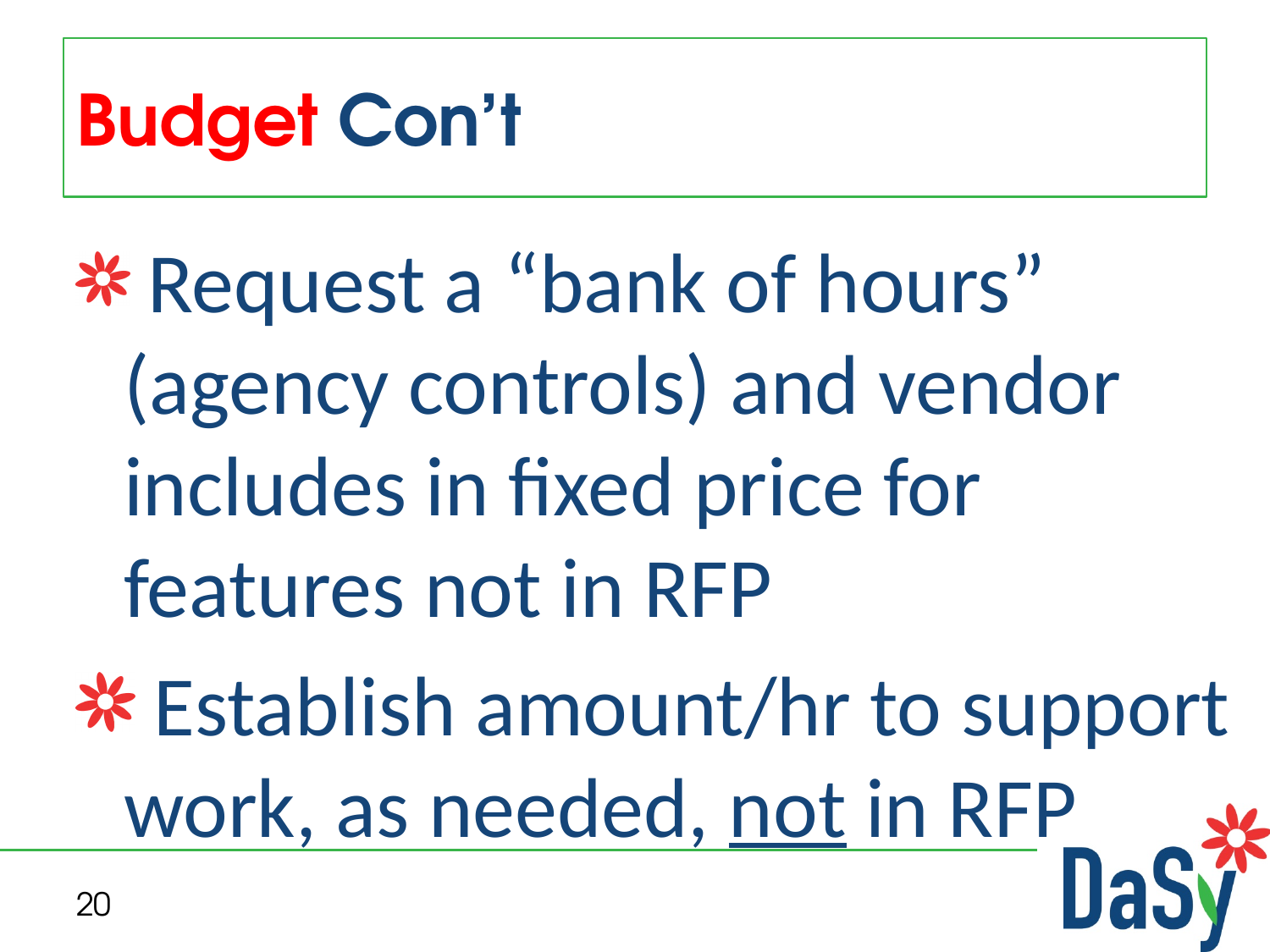

# Budget Con’t
 Request a “bank of hours” (agency controls) and vendor includes in fixed price for features not in RFP
 Establish amount/hr to support work, as needed, not in RFP
20